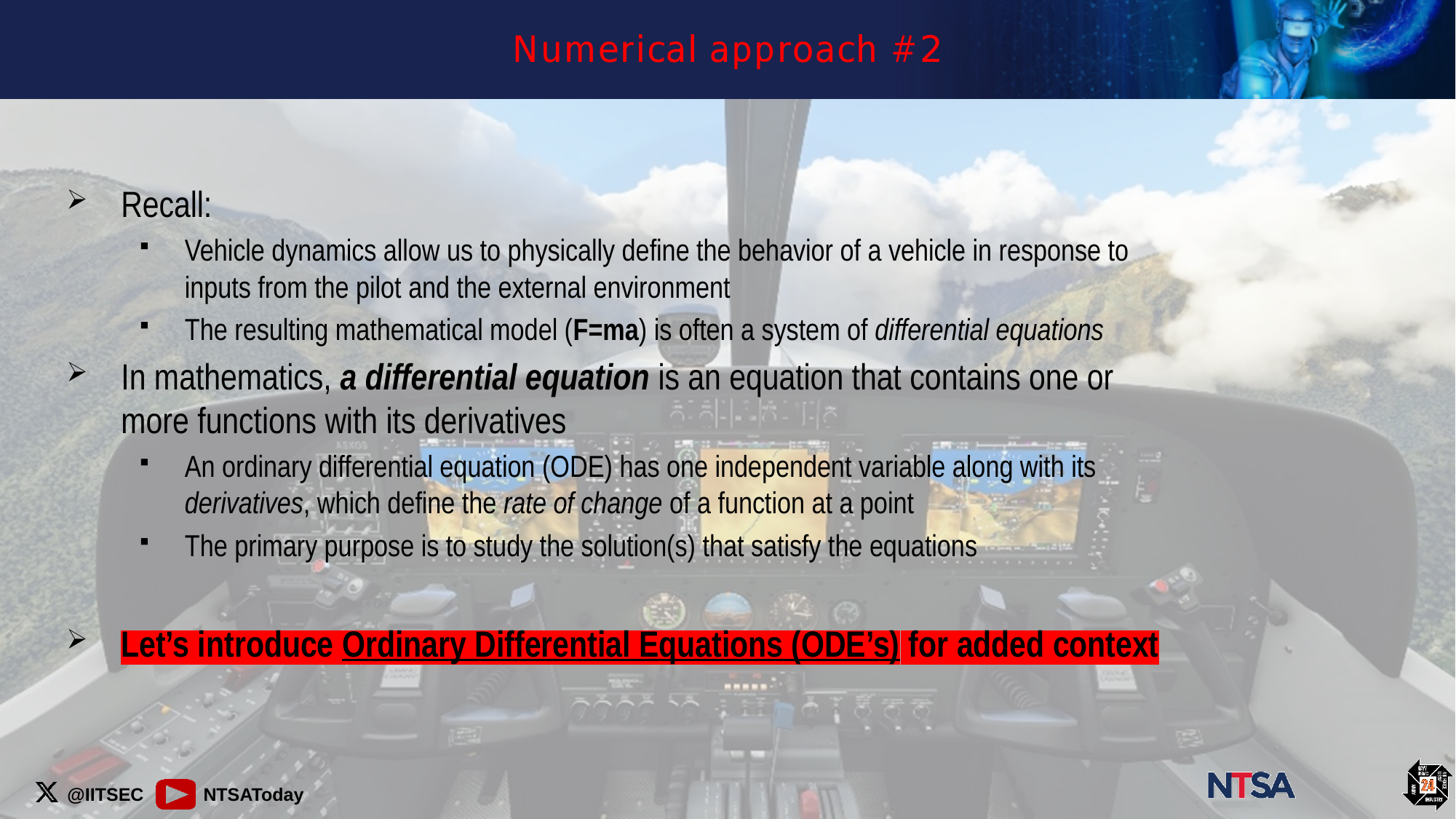

# Numerical approach #2

Recall:
Vehicle dynamics allow us to physically define the behavior of a vehicle in response to inputs from the pilot and the external environment
The resulting mathematical model (F=ma) is often a system of differential equations
In mathematics, a differential equation is an equation that contains one or more functions with its derivatives
An ordinary differential equation (ODE) has one independent variable along with its derivatives, which define the rate of change of a function at a point
The primary purpose is to study the solution(s) that satisfy the equations

Let’s introduce Ordinary Differential Equations (ODE’s) for added context